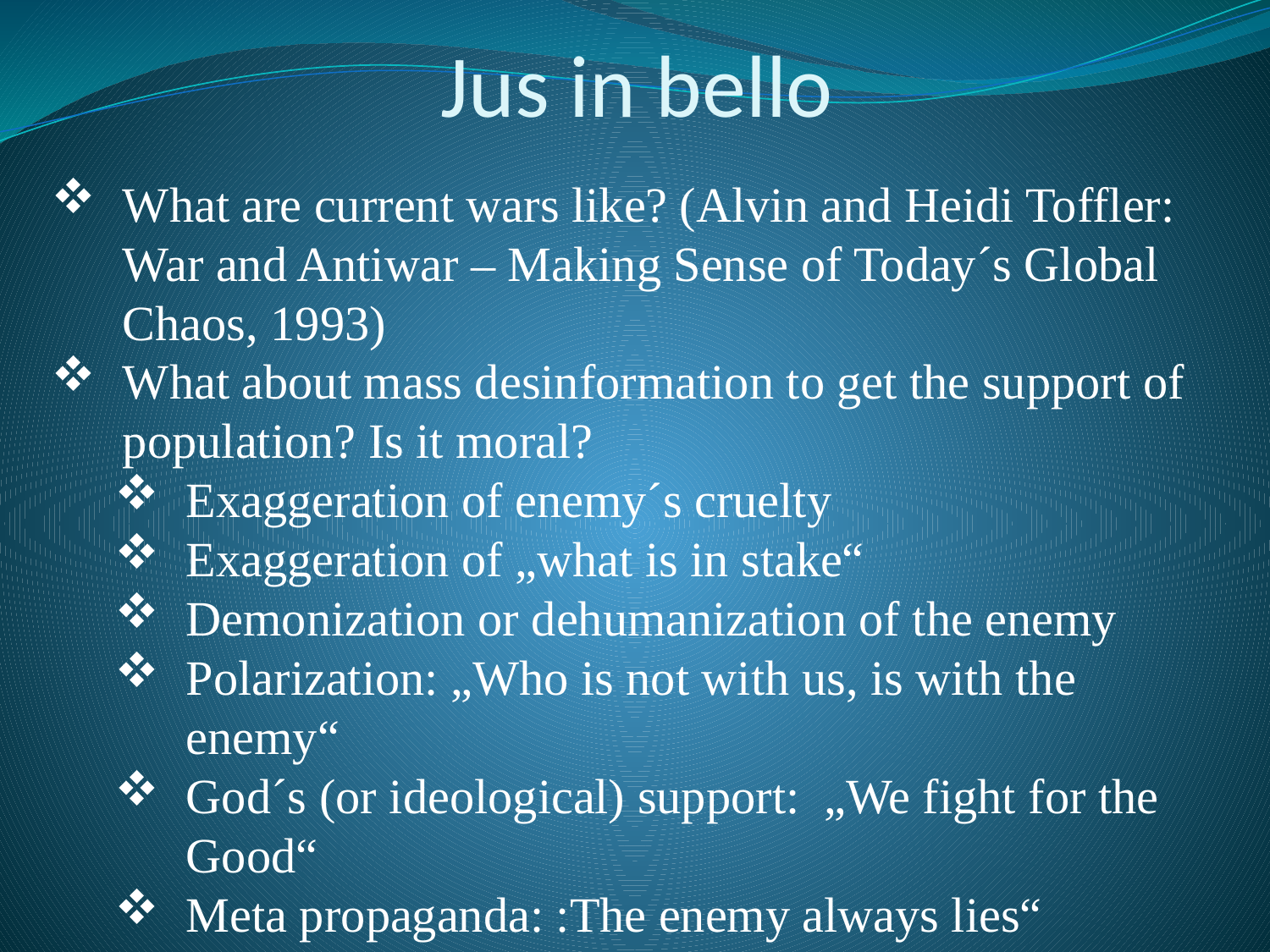

# Jus in bello

What are current wars like? (Alvin and Heidi Toffler: War and Antiwar – Making Sense of Today´s Global Chaos, 1993)
What about mass desinformation to get the support of population? Is it moral?
Exaggeration of enemy´s cruelty
Exaggeration of „what is in stake“
Demonization or dehumanization of the enemy
Polarization: „Who is not with us, is with the enemy“
God´s (or ideological) support:  „We fight for the Good“
Meta propaganda: :The enemy always lies“